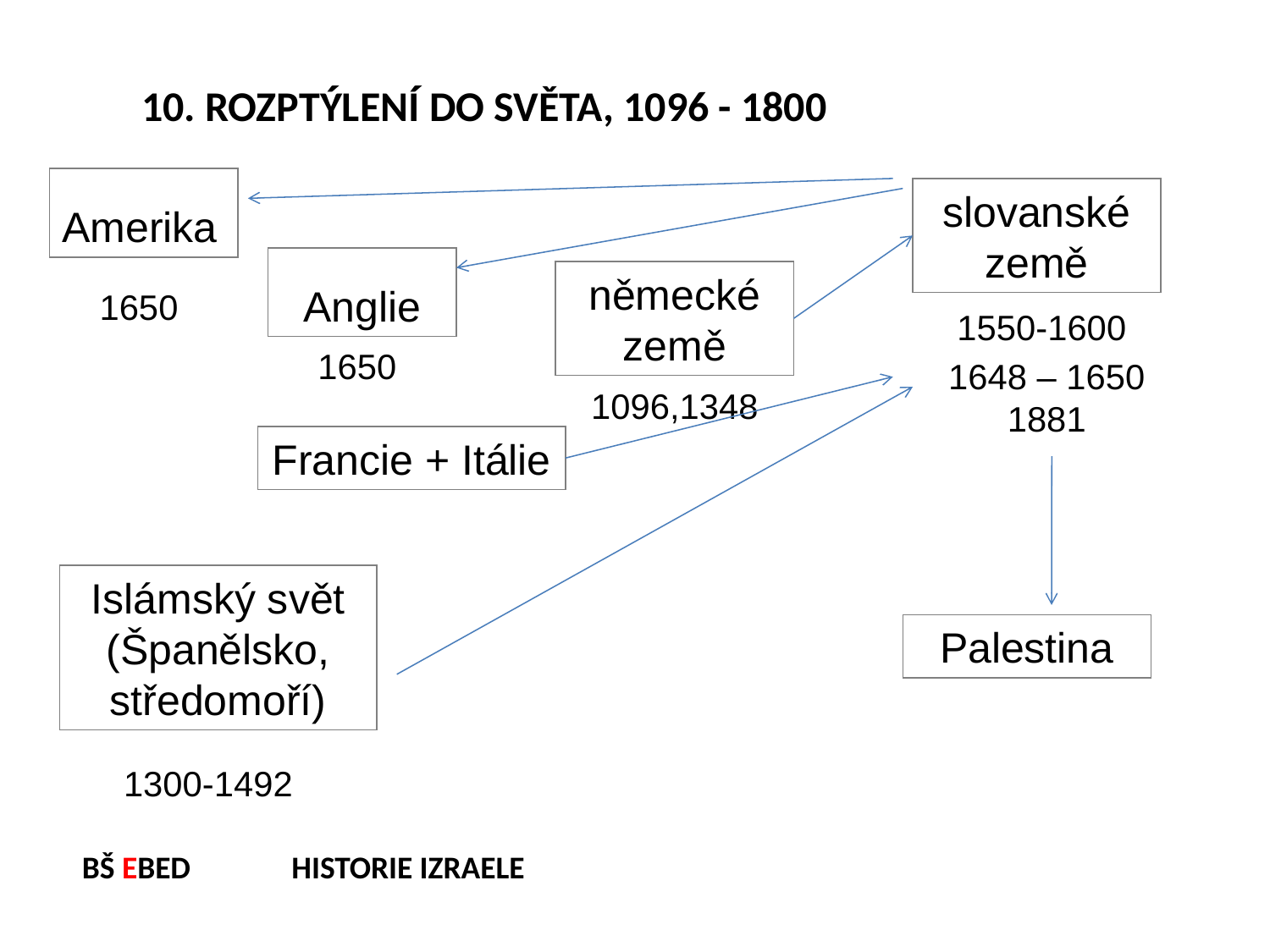

10. ROZPTÝLENÍ DO SVĚTA, 1096 - 1800
Amerika
slovanské země
Anglie
1650
německé země
1550-1600
1650
1648 – 1650
1881
1096,1348
Francie + Itálie
Islámský svět (Španělsko, středomoří)
Palestina
1300-1492
BŠ EBED              HISTORIE IZRAELE